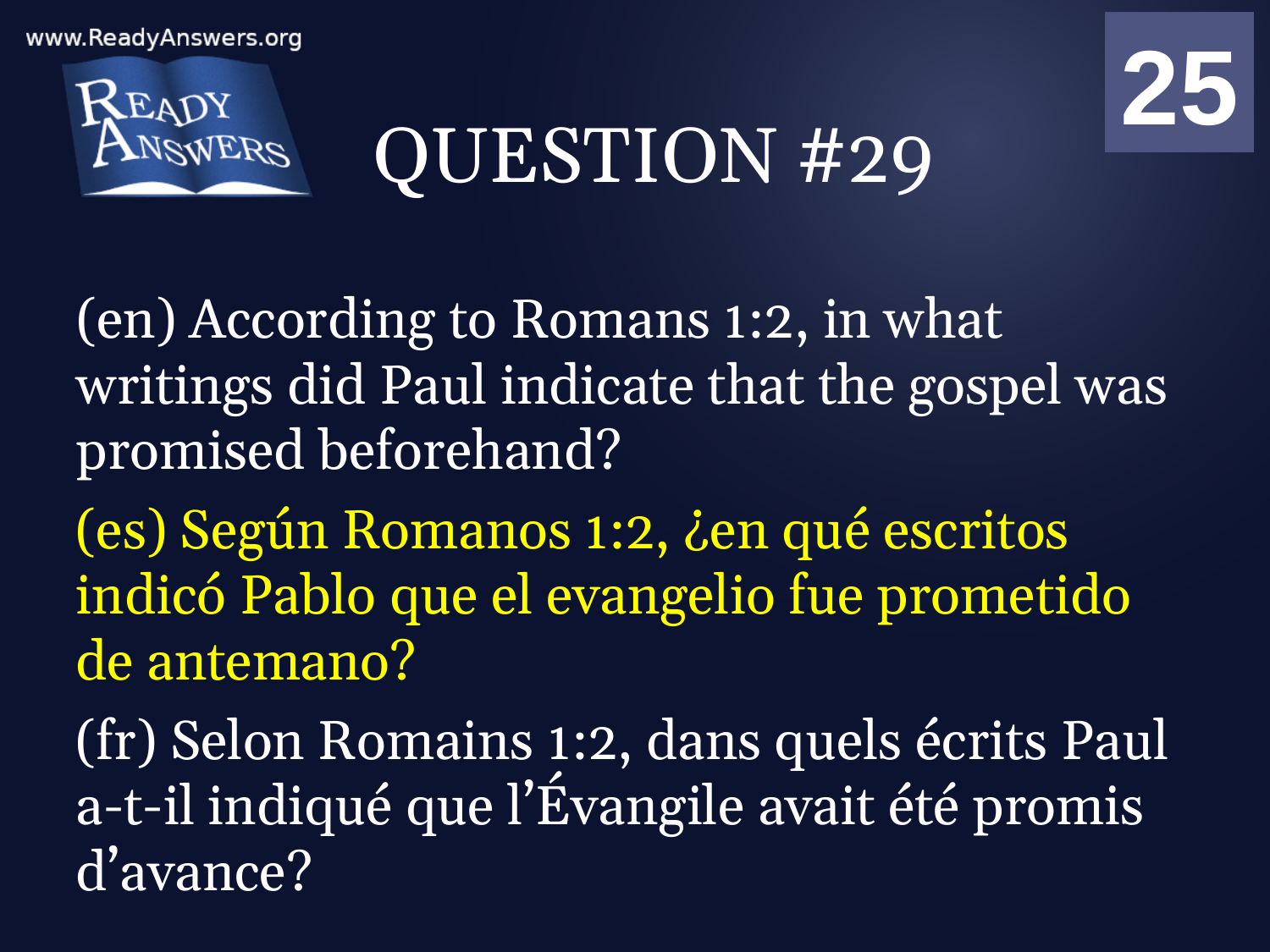

01
02
03
04
05
06
07
08
09
10
11
12
13
14
15
16
17
18
19
20
21
22
23
24
25
00
# QUESTION #29
(en) According to Romans 1:2, in what writings did Paul indicate that the gospel was promised beforehand?
(es) Según Romanos 1:2, ¿en qué escritos indicó Pablo que el evangelio fue prometido de antemano?
(fr) Selon Romains 1:2, dans quels écrits Paul a-t-il indiqué que l’Évangile avait été promis d’avance?